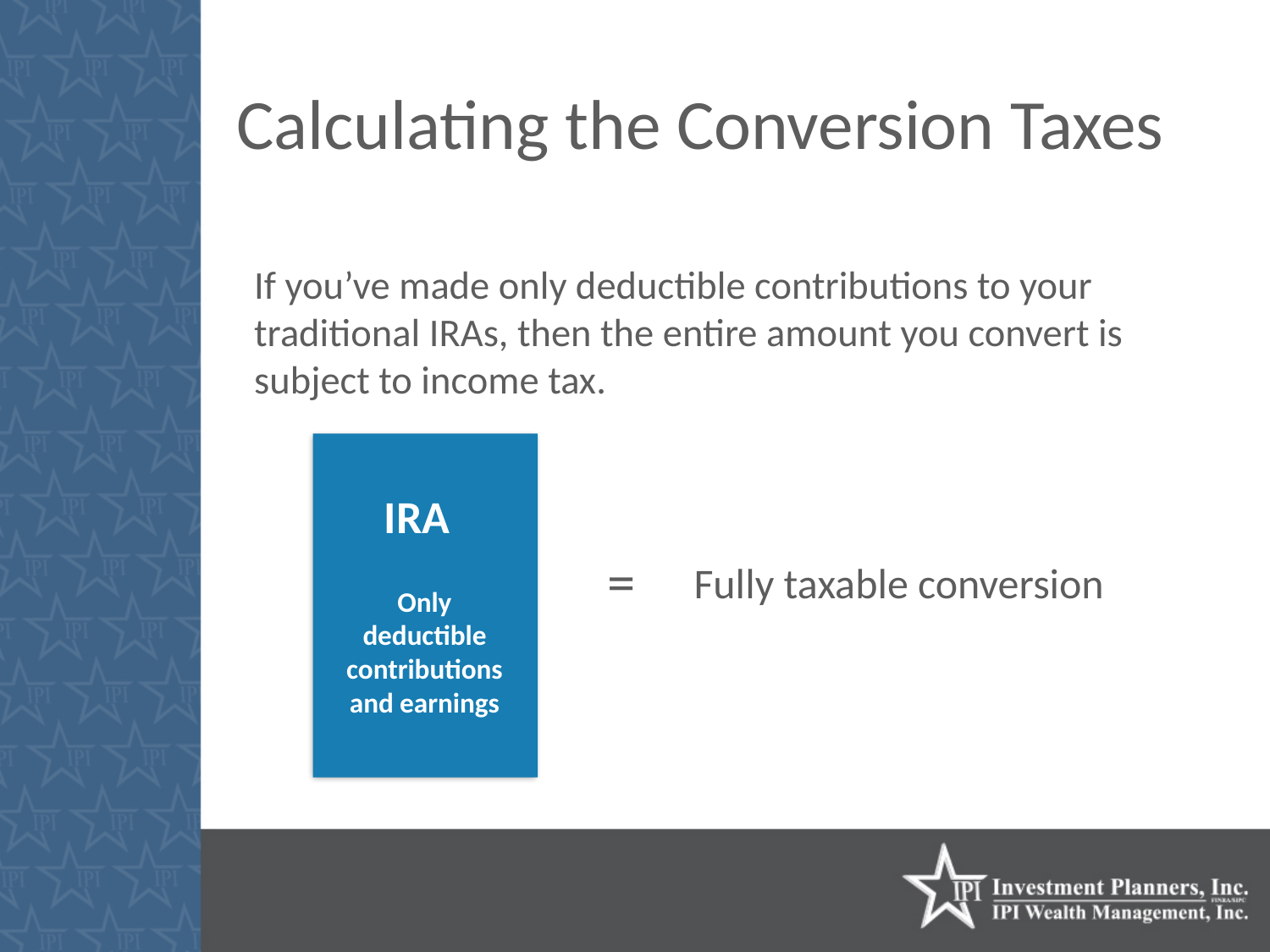

Calculating the Conversion Taxes
If you’ve made only deductible contributions to your
traditional IRAs, then the entire amount you convert is
subject to income tax.

IRA

Only deductible contributions and earnings
=
Fully taxable conversion